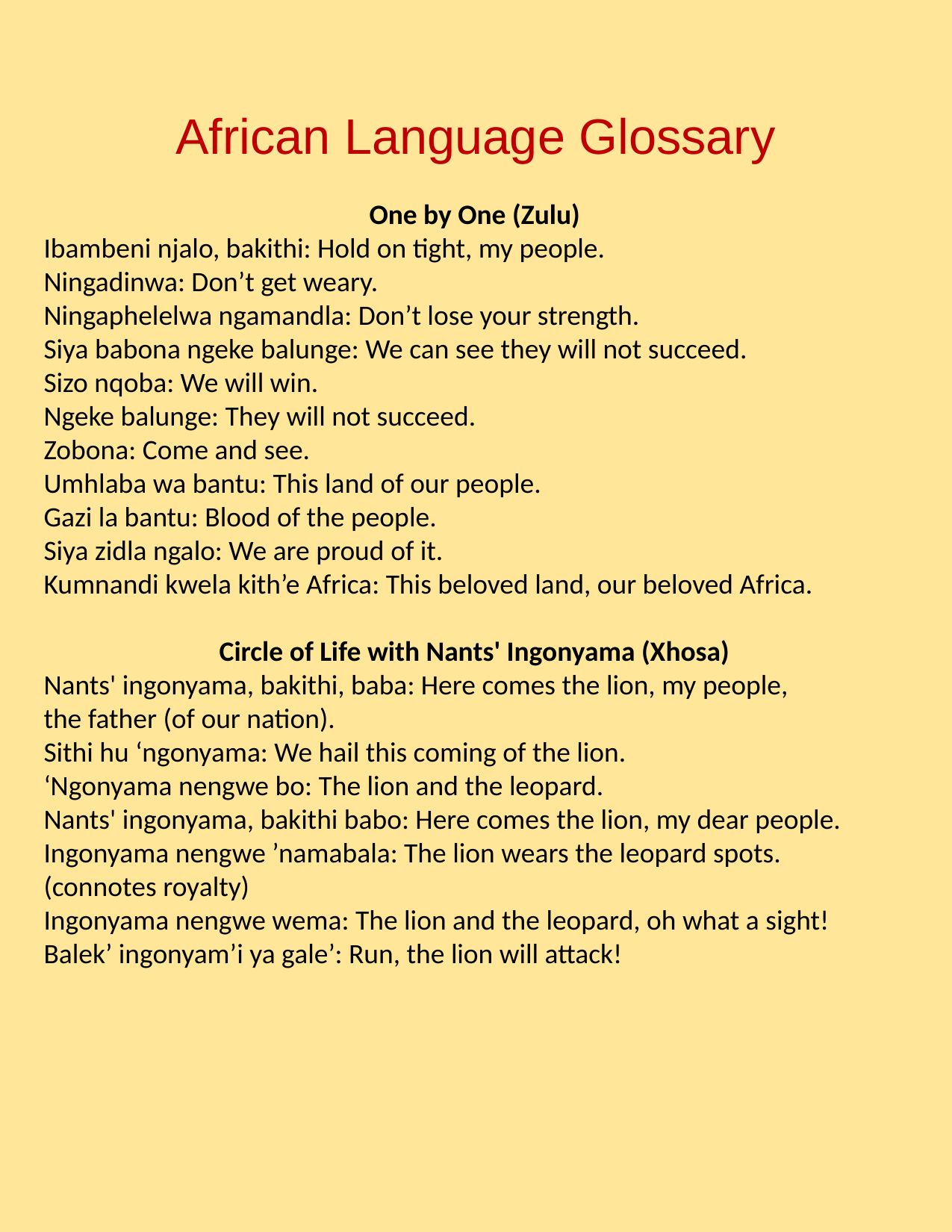

African Language Glossary
One by One (Zulu)
Ibambeni njalo, bakithi: Hold on tight, my people.
Ningadinwa: Don’t get weary.
Ningaphelelwa ngamandla: Don’t lose your strength.
Siya babona ngeke balunge: We can see they will not succeed.
Sizo nqoba: We will win.
Ngeke balunge: They will not succeed.
Zobona: Come and see.
Umhlaba wa bantu: This land of our people.
Gazi la bantu: Blood of the people.
Siya zidla ngalo: We are proud of it.
Kumnandi kwela kith’e Africa: This beloved land, our beloved Africa.

Circle of Life with Nants' Ingonyama (Xhosa)
Nants' ingonyama, bakithi, baba: Here comes the lion, my people,
the father (of our nation).
Sithi hu ‘ngonyama: We hail this coming of the lion.
‘Ngonyama nengwe bo: The lion and the leopard.
Nants' ingonyama, bakithi babo: Here comes the lion, my dear people. Ingonyama nengwe ’namabala: The lion wears the leopard spots.
(connotes royalty)
Ingonyama nengwe wema: The lion and the leopard, oh what a sight!
Balek’ ingonyam’i ya gale’: Run, the lion will attack!